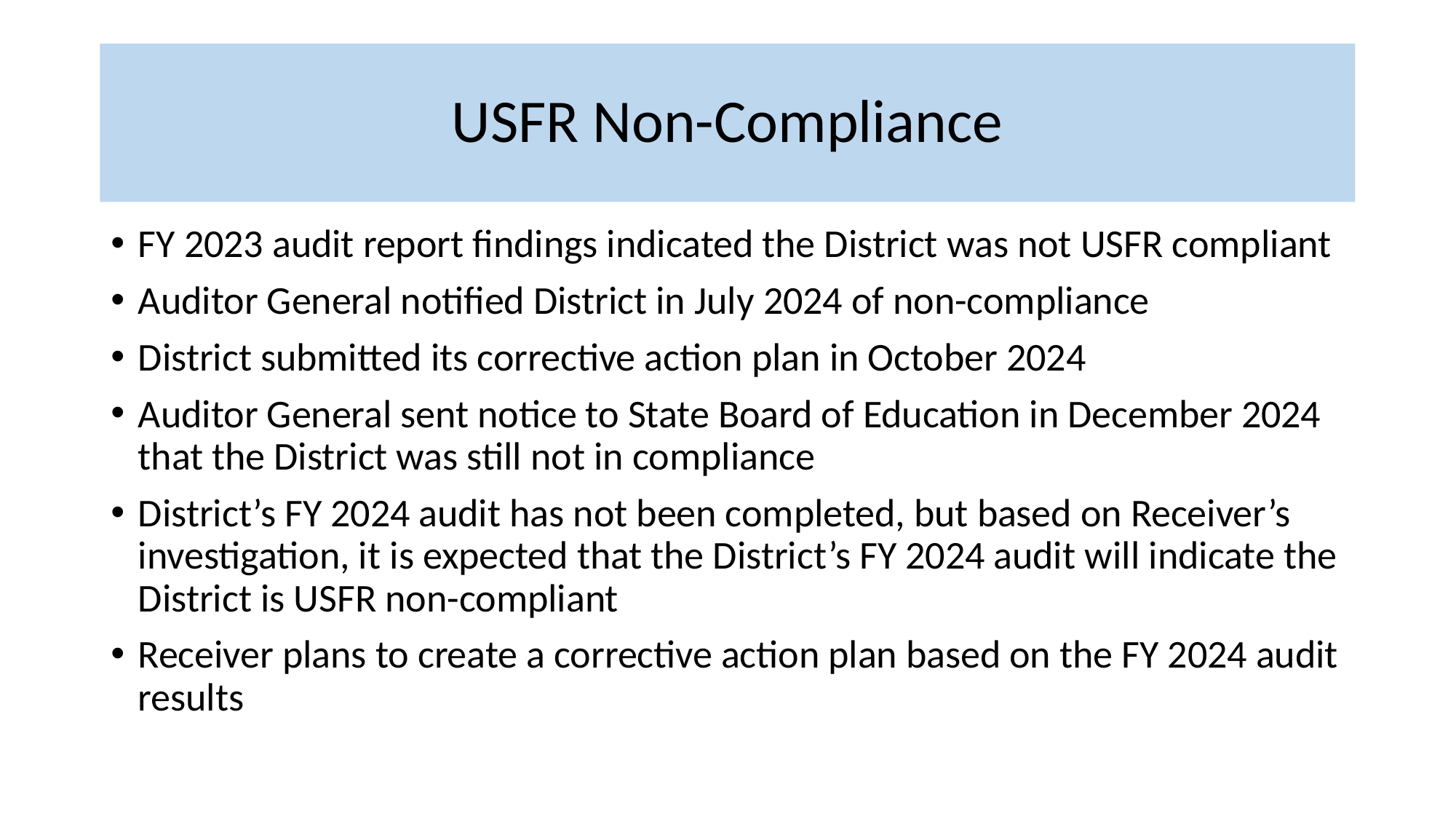

# USFR Non-Compliance
FY 2023 audit report findings indicated the District was not USFR compliant
Auditor General notified District in July 2024 of non-compliance
District submitted its corrective action plan in October 2024
Auditor General sent notice to State Board of Education in December 2024 that the District was still not in compliance
District’s FY 2024 audit has not been completed, but based on Receiver’s investigation, it is expected that the District’s FY 2024 audit will indicate the District is USFR non-compliant
Receiver plans to create a corrective action plan based on the FY 2024 audit results